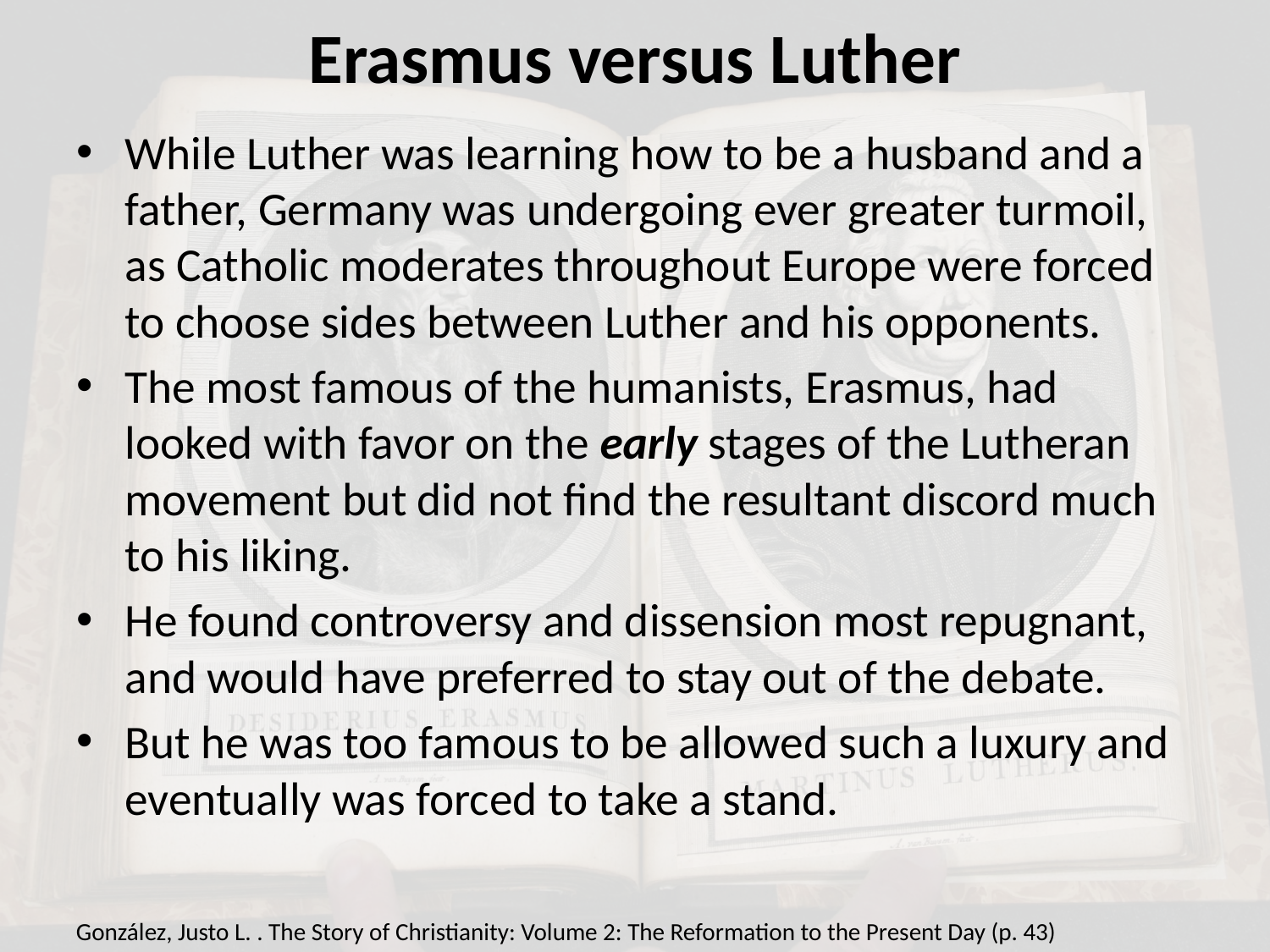

# Erasmus versus Luther
While Luther was learning how to be a husband and a father, Germany was undergoing ever greater turmoil, as Catholic moderates throughout Europe were forced to choose sides between Luther and his opponents.
The most famous of the humanists, Erasmus, had looked with favor on the early stages of the Lutheran movement but did not find the resultant discord much to his liking.
He found controversy and dissension most repugnant, and would have preferred to stay out of the debate.
But he was too famous to be allowed such a luxury and eventually was forced to take a stand.
González, Justo L. . The Story of Christianity: Volume 2: The Reformation to the Present Day (p. 43)